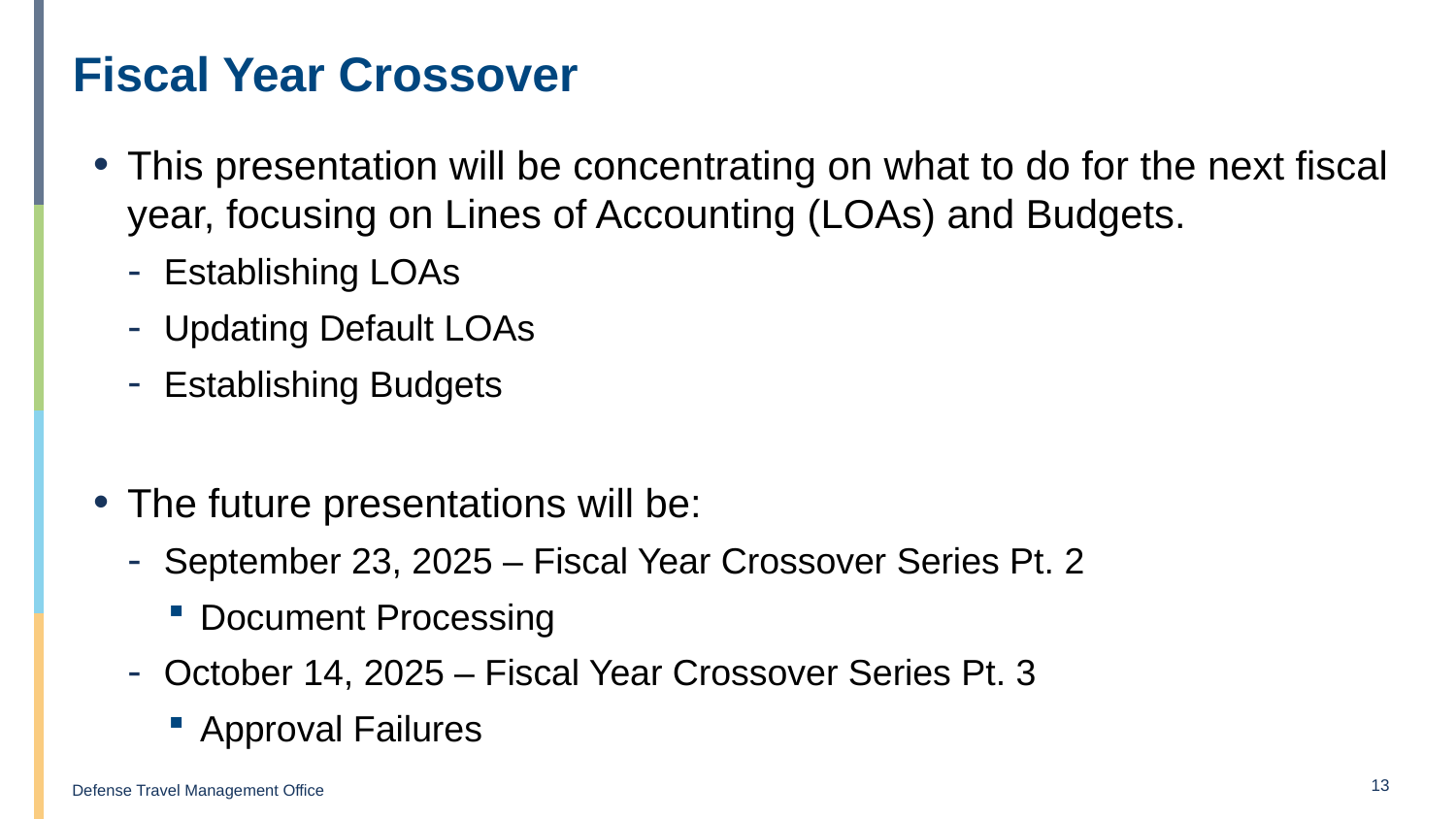

# Fiscal Year Crossover
This presentation will be concentrating on what to do for the next fiscal year, focusing on Lines of Accounting (LOAs) and Budgets.
Establishing LOAs
Updating Default LOAs
Establishing Budgets

The future presentations will be:
September 23, 2025 – Fiscal Year Crossover Series Pt. 2
Document Processing
October 14, 2025 – Fiscal Year Crossover Series Pt. 3
Approval Failures

13